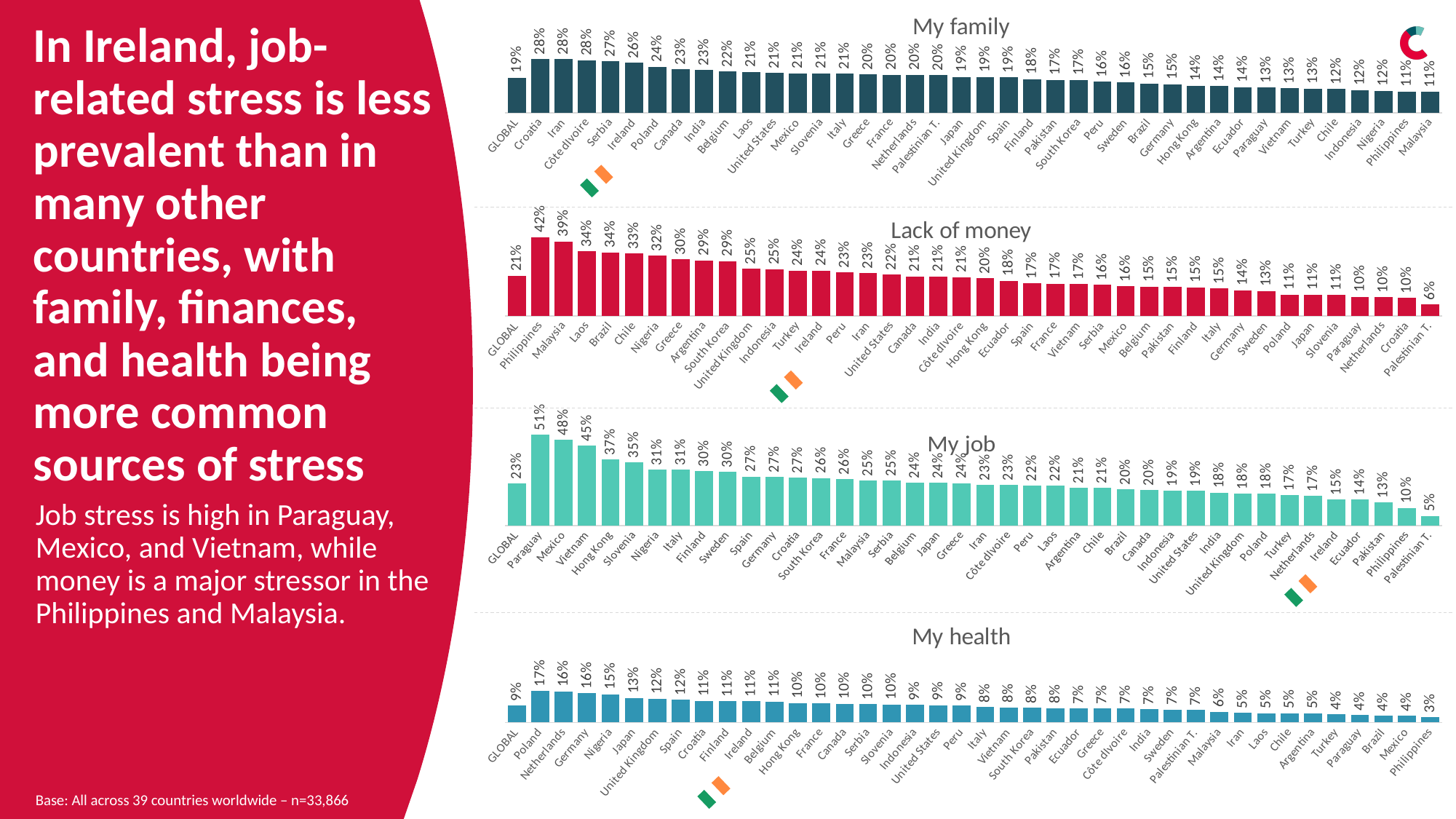

### Chart:

| Category | My family |
|---|---|
| GLOBAL | 0.18512566991549184 |
| Croatia | 0.2829943049125014 |
| Iran | 0.2821687850269213 |
| Côte dIvoire | 0.2758333333333333 |
| Serbia | 0.27155951455850397 |
| Ireland | 0.26323073139877273 |
| Poland | 0.24228954368751887 |
| Canada | 0.22822766309029838 |
| India | 0.226 |
| Belgium | 0.21778773094457426 |
| Laos | 0.21426434512056558 |
| United States | 0.20957743171837237 |
| Mexico | 0.2074334676048343 |
| Slovenia | 0.20735029587286247 |
| Italy | 0.20527583336215724 |
| Greece | 0.20200000000000004 |
| France | 0.20079767676861018 |
| Netherlands | 0.20000036037273733 |
| Palestinian T. | 0.19875776397515527 |
| Japan | 0.18894910215256253 |
| United Kingdom | 0.18759121207867552 |
| Spain | 0.18590174082997804 |
| Finland | 0.1766905958394053 |
| Pakistan | 0.17276752239721332 |
| South Korea | 0.1717660686892631 |
| Peru | 0.1632094341164475 |
| Sweden | 0.1594954813116264 |
| Brazil | 0.1537458431078237 |
| Germany | 0.15 |
| Hong Kong | 0.142 |
| Argentina | 0.1397073302877882 |
| Ecuador | 0.13545433848786087 |
| Paraguay | 0.1323077291757545 |
| Vietnam | 0.12813674130527208 |
| Turkey | 0.1270602165533616 |
| Chile | 0.12405760500000057 |
| Indonesia | 0.11899999999999998 |
| Nigeria | 0.115 |
| Philippines | 0.11152085391658438 |
| Malaysia | 0.10980386751502329 |
# In Ireland, job-related stress is less prevalent than in many other countries, with family, finances, and health being more common sources of stress

### Chart:

| Category | Lack of money |
|---|---|
| GLOBAL | 0.21173828740765047 |
| Philippines | 0.41643653425386296 |
| Malaysia | 0.3928650356399281 |
| Laos | 0.3400347035242037 |
| Brazil | 0.33531697284747053 |
| Chile | 0.3291380980000012 |
| Nigeria | 0.319 |
| Greece | 0.298 |
| Argentina | 0.2937080200017526 |
| South Korea | 0.2897051284124051 |
| United Kingdom | 0.2485053677615892 |
| Indonesia | 0.24600000000000002 |
| Turkey | 0.24005392591853103 |
| Ireland | 0.23911200787161538 |
| Peru | 0.22930622565341732 |
| Iran | 0.22563385857470963 |
| United States | 0.21718169792200914 |
| Canada | 0.20837764422010763 |
| India | 0.20800000000000002 |
| Côte dIvoire | 0.205 |
| Hong Kong | 0.198 |
| Ecuador | 0.18498451574349395 |
| Spain | 0.17179061230733153 |
| France | 0.17040090415008172 |
| Vietnam | 0.16834013062719339 |
| Serbia | 0.1634763019024057 |
| Mexico | 0.15660363773095862 |
| Belgium | 0.1548228425177965 |
| Pakistan | 0.15237227680443804 |
| Finland | 0.15137514724673068 |
| Italy | 0.14548107760269363 |
| Germany | 0.136 |
| Sweden | 0.1307449824996201 |
| Poland | 0.11322602879895724 |
| Japan | 0.11311974369959503 |
| Slovenia | 0.10975931097015998 |
| Paraguay | 0.10178236549607127 |
| Netherlands | 0.09825392272007544 |
| Croatia | 0.09528656827795355 |
| Palestinian T. | 0.06004140786749482 |

### Chart:

| Category | My job |
|---|---|
| GLOBAL | 0.2348743387492809 |
| Paraguay | 0.5066392895449578 |
| Mexico | 0.47669516102579834 |
| Vietnam | 0.44650696115307853 |
| Hong Kong | 0.368 |
| Slovenia | 0.35026484239479755 |
| Nigeria | 0.312 |
| Italy | 0.31052220747142095 |
| Finland | 0.30246462288720694 |
| Sweden | 0.3007518313725632 |
| Spain | 0.273037556355332 |
| Germany | 0.272 |
| Croatia | 0.2680042592348761 |
| South Korea | 0.26476223497158774 |
| France | 0.2594261121719252 |
| Malaysia | 0.25076078786948586 |
| Serbia | 0.2491580400639829 |
| Belgium | 0.23858274014236688 |
| Japan | 0.2369508694948323 |
| Greece | 0.236 |
| Iran | 0.22816109534920373 |
| Côte dIvoire | 0.225 |
| Peru | 0.22377366314981528 |
| Laos | 0.22180338658529386 |
| Argentina | 0.2112609601171598 |
| Chile | 0.20933454900000065 |
| Brazil | 0.2005105201093346 |
| Canada | 0.19712530125699504 |
| Indonesia | 0.193 |
| United States | 0.19231373922211759 |
| India | 0.184 |
| United Kingdom | 0.17923470061155833 |
| Poland | 0.178971932615135 |
| Turkey | 0.1697568628379299 |
| Netherlands | 0.1673324069814189 |
| Ireland | 0.1451034016334791 |
| Ecuador | 0.14365202314938458 |
| Pakistan | 0.1288267485355142 |
| Philippines | 0.09838630645477427 |
| Palestinian T. | 0.05383022774327122 |
Job stress is high in Paraguay, Mexico, and Vietnam, while money is a major stressor in the Philippines and Malaysia.

### Chart:

| Category | My health |
|---|---|
| GLOBAL | 0.08971364724494862 |
| Poland | 0.16569768351635122 |
| Netherlands | 0.16298505470540225 |
| Germany | 0.155 |
| Nigeria | 0.149 |
| Japan | 0.12867521776500995 |
| United Kingdom | 0.1245546783528537 |
| Spain | 0.119232424177047 |
| Croatia | 0.11315822250974876 |
| Finland | 0.1121040876359209 |
| Ireland | 0.11167994277981778 |
| Belgium | 0.10999360153563188 |
| Hong Kong | 0.102 |
| France | 0.1000496098873818 |
| Canada | 0.09928162836151001 |
| Serbia | 0.09682224392300061 |
| Slovenia | 0.0953529787615949 |
| Indonesia | 0.09300000000000001 |
| United States | 0.09106432412447733 |
| Peru | 0.08908709318030493 |
| Italy | 0.08272299896470754 |
| Vietnam | 0.08031651993624042 |
| South Korea | 0.0783646020794423 |
| Pakistan | 0.07594462981257642 |
| Ecuador | 0.07404269461132501 |
| Greece | 0.074 |
| Côte dIvoire | 0.07333333333333333 |
| India | 0.069 |
| Sweden | 0.06881455539165725 |
| Palestinian T. | 0.06625258799171843 |
| Malaysia | 0.056869129543976236 |
| Iran | 0.0508986286141584 |
| Laos | 0.04942260515766186 |
| Chile | 0.04859366700000025 |
| Argentina | 0.04798954694205966 |
| Turkey | 0.04407269495716827 |
| Paraguay | 0.039891402038905295 |
| Brazil | 0.03626675099644955 |
| Mexico | 0.03550327811801232 |
| Philippines | 0.027945788216847144 |
Base: All across 39 countries worldwide – n=33,866